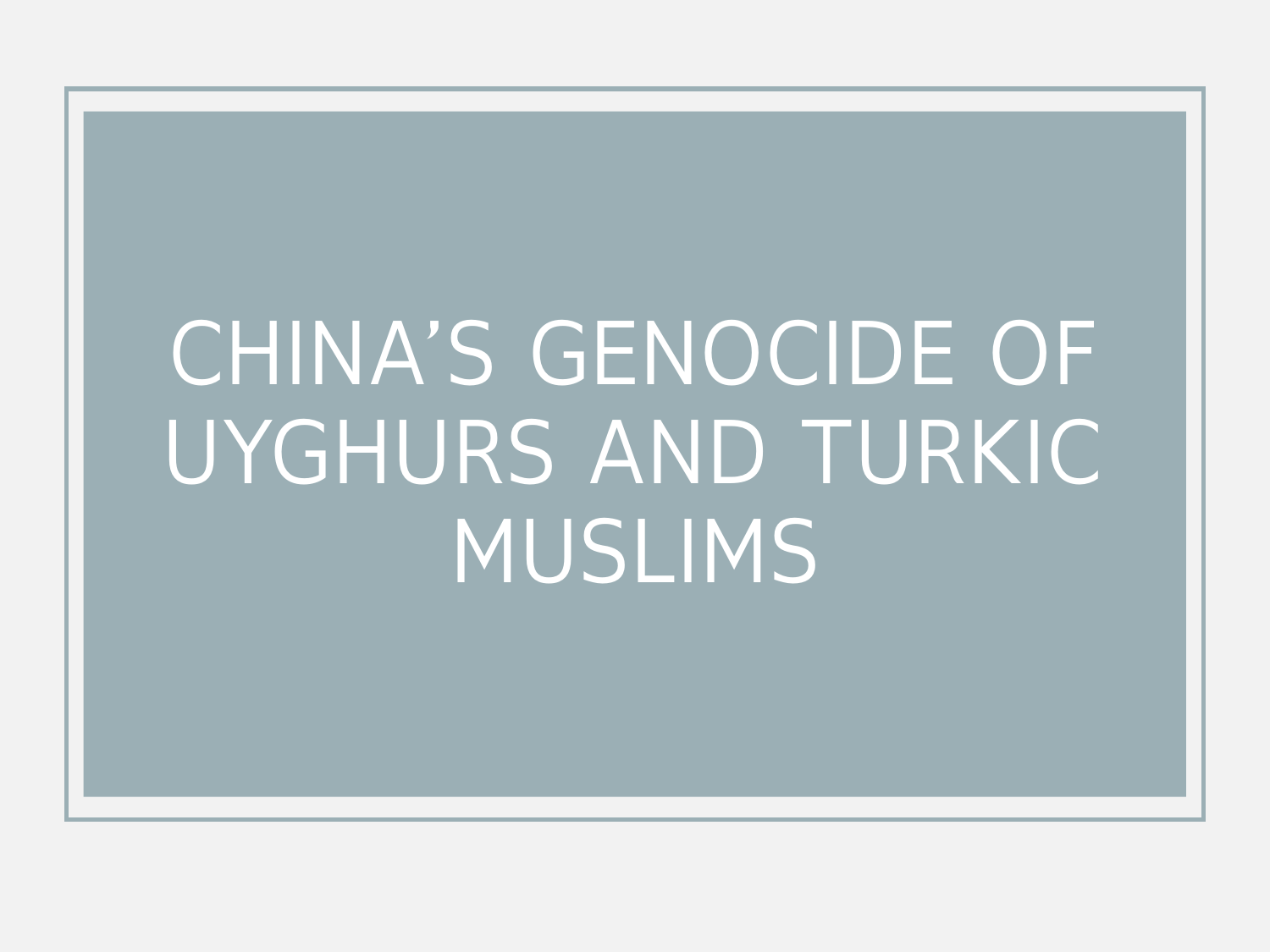

# China’s Genocide of Uyghurs and Turkic Muslims